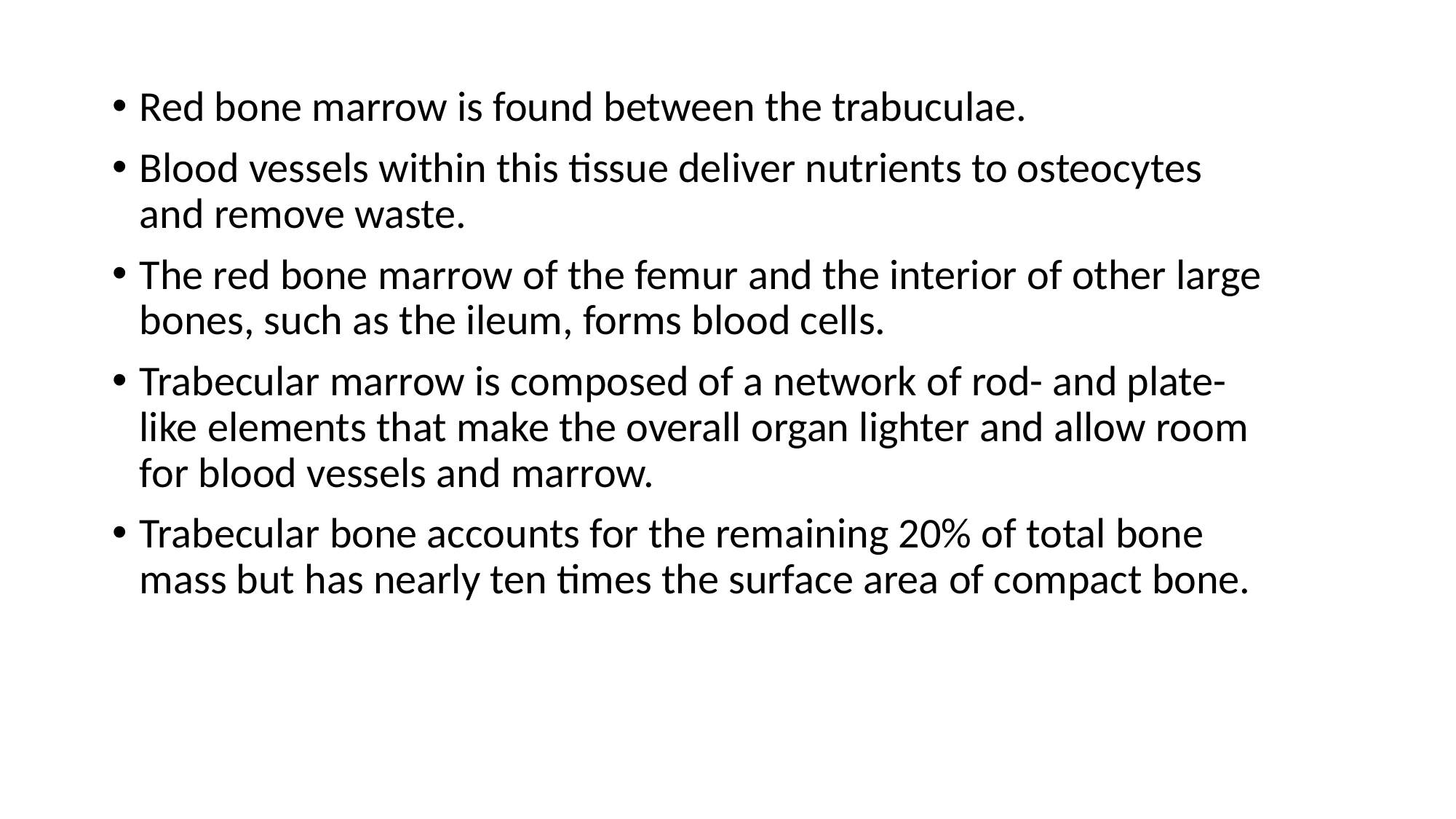

Red bone marrow is found between the trabuculae.
Blood vessels within this tissue deliver nutrients to osteocytes and remove waste.
The red bone marrow of the femur and the interior of other large bones, such as the ileum, forms blood cells.
Trabecular marrow is composed of a network of rod- and plate-like elements that make the overall organ lighter and allow room for blood vessels and marrow.
Trabecular bone accounts for the remaining 20% of total bone mass but has nearly ten times the surface area of compact bone.